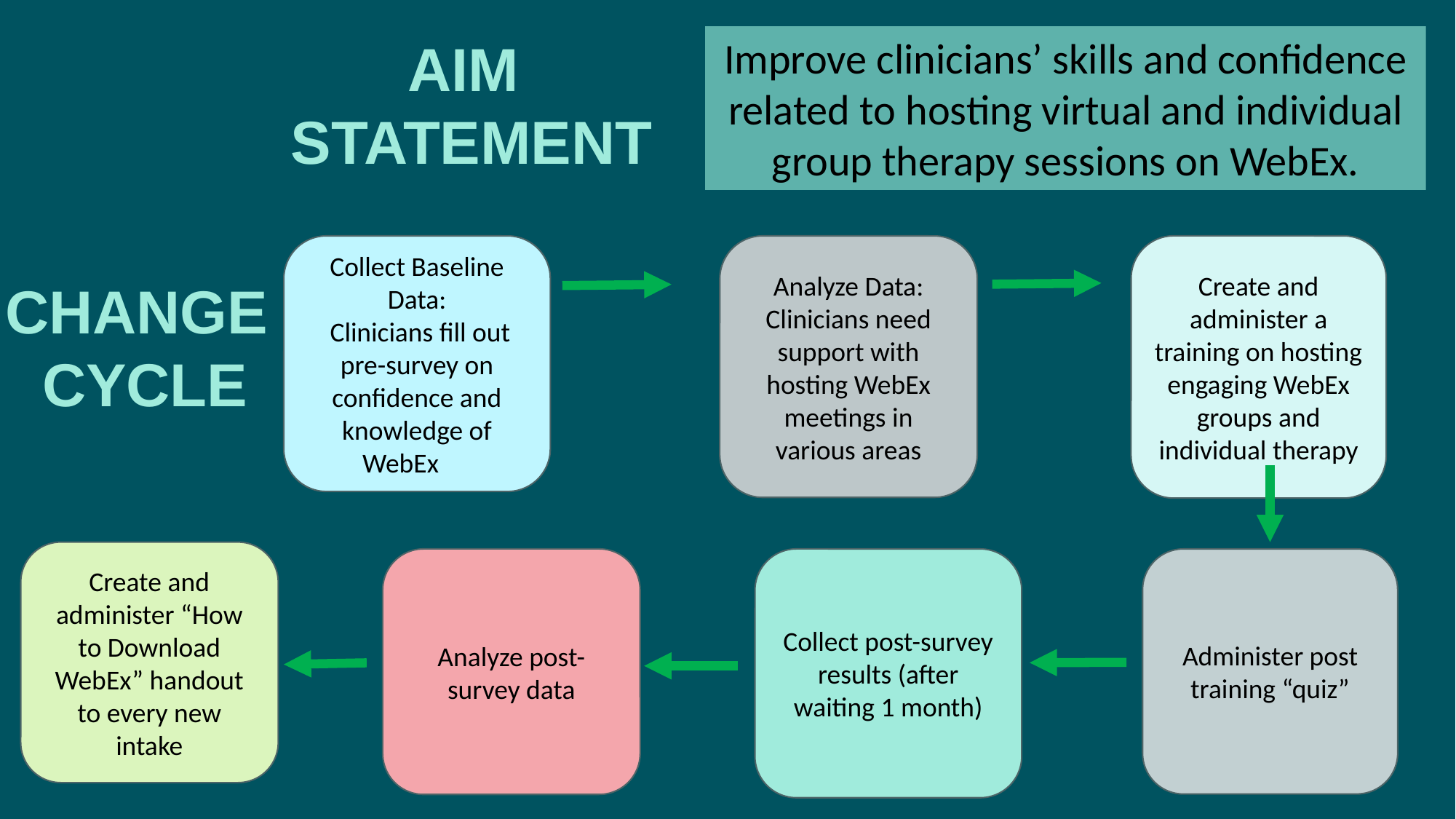

AIM
STATEMENT
Improve clinicians’ skills and confidence related to hosting virtual and individual group therapy sessions on WebEx.
Collect Baseline Data:
 Clinicians fill out pre-survey on confidence and knowledge of WebEx
Analyze Data:
Clinicians need support with hosting WebEx meetings in various areas
Create and administer a training on hosting engaging WebEx groups and individual therapy
CHANGE
 CYCLE
Create and administer “How to Download WebEx” handout to every new intake
Administer post training “quiz”
Analyze post-survey data
Collect post-survey results (after waiting 1 month)